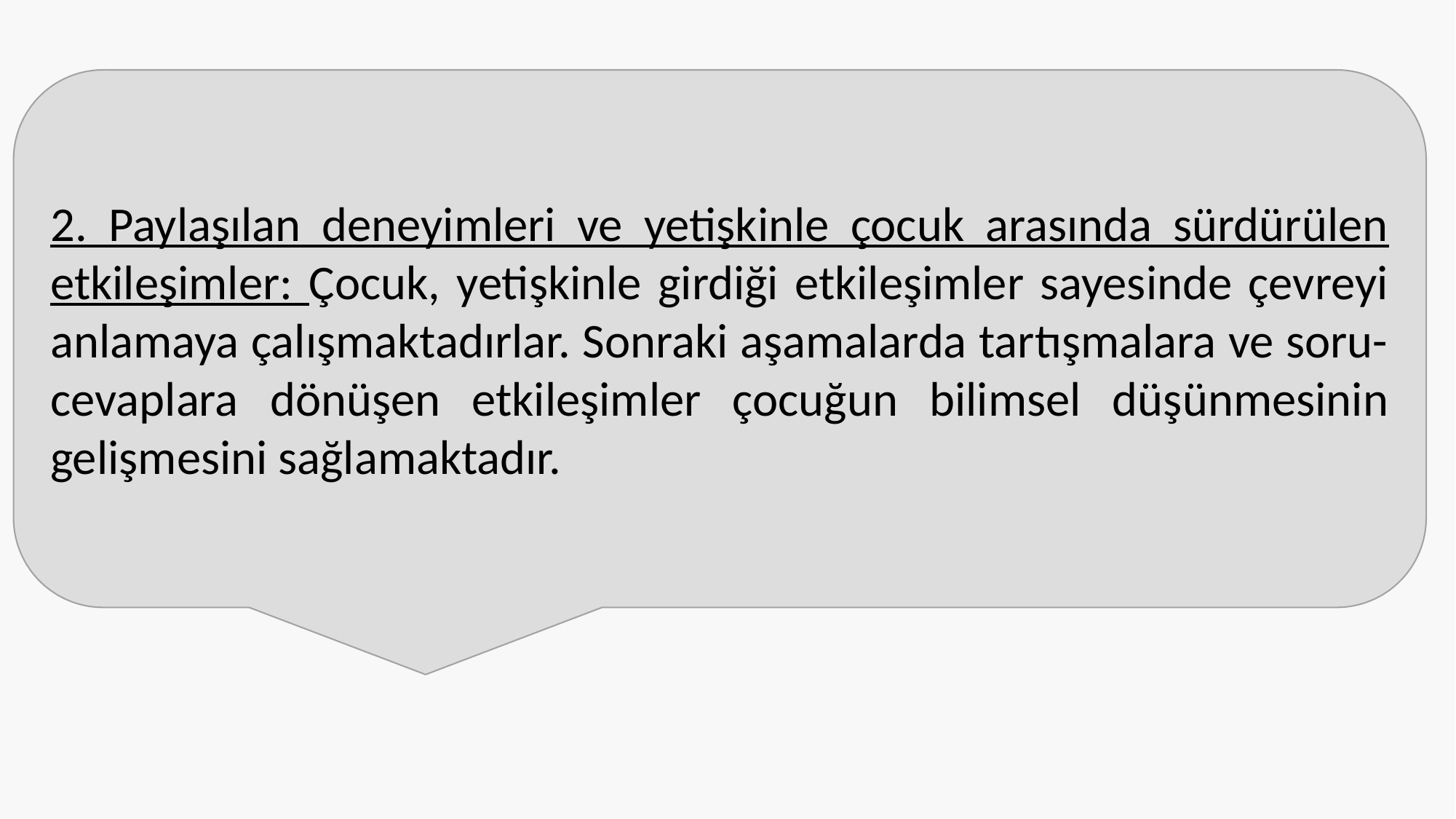

2. Paylaşılan deneyimleri ve yetişkinle çocuk arasında sürdürülen etkileşimler: Çocuk, yetişkinle girdiği etkileşimler sayesinde çevreyi anlamaya çalışmaktadırlar. Sonraki aşamalarda tartışmalara ve soru-cevaplara dönüşen etkileşimler çocuğun bilimsel düşünmesinin gelişmesini sağlamaktadır.